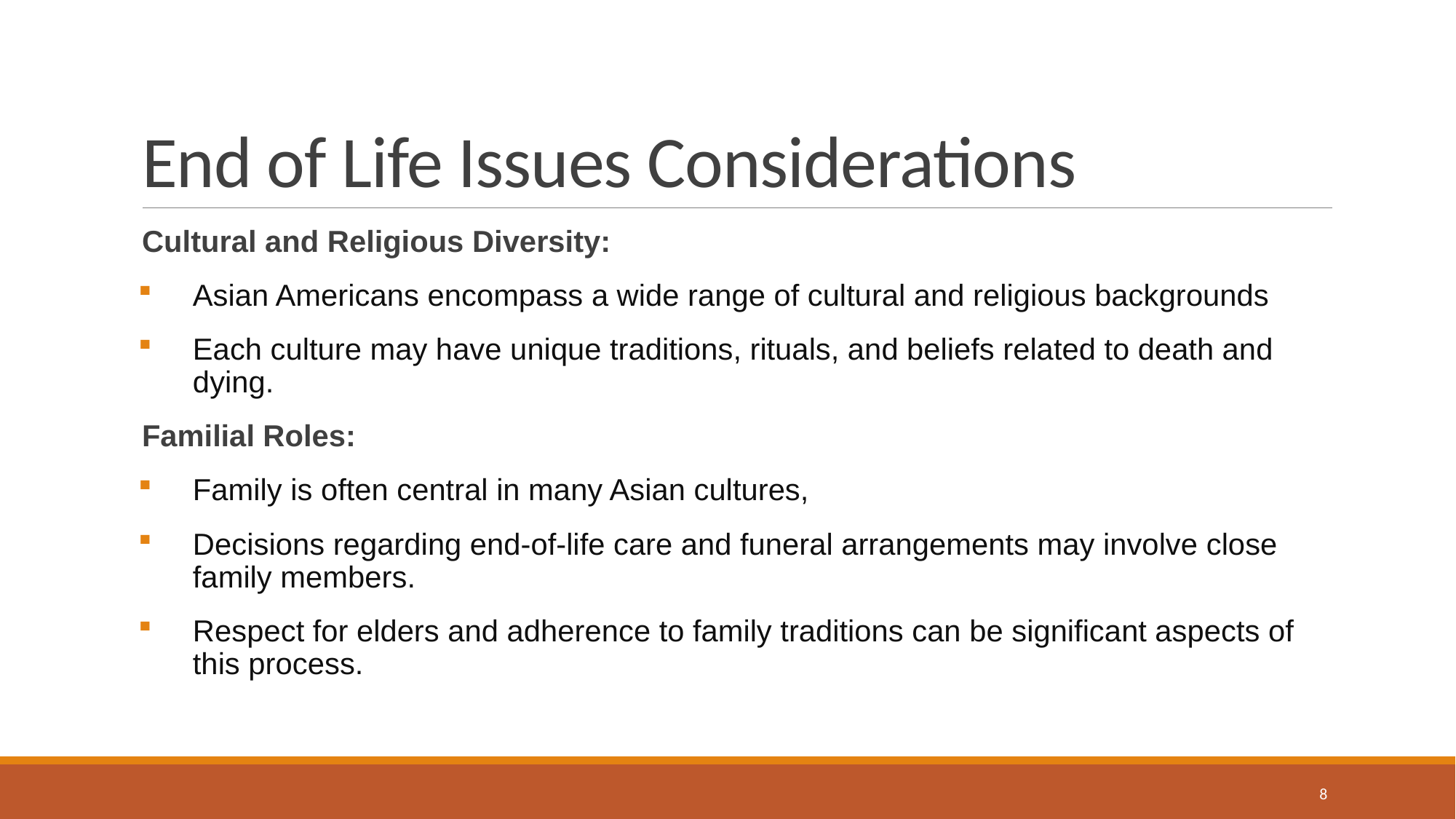

# End of Life Issues Considerations
Cultural and Religious Diversity:
Asian Americans encompass a wide range of cultural and religious backgrounds
Each culture may have unique traditions, rituals, and beliefs related to death and dying.
Familial Roles:
Family is often central in many Asian cultures,
Decisions regarding end-of-life care and funeral arrangements may involve close family members.
Respect for elders and adherence to family traditions can be significant aspects of this process.
8